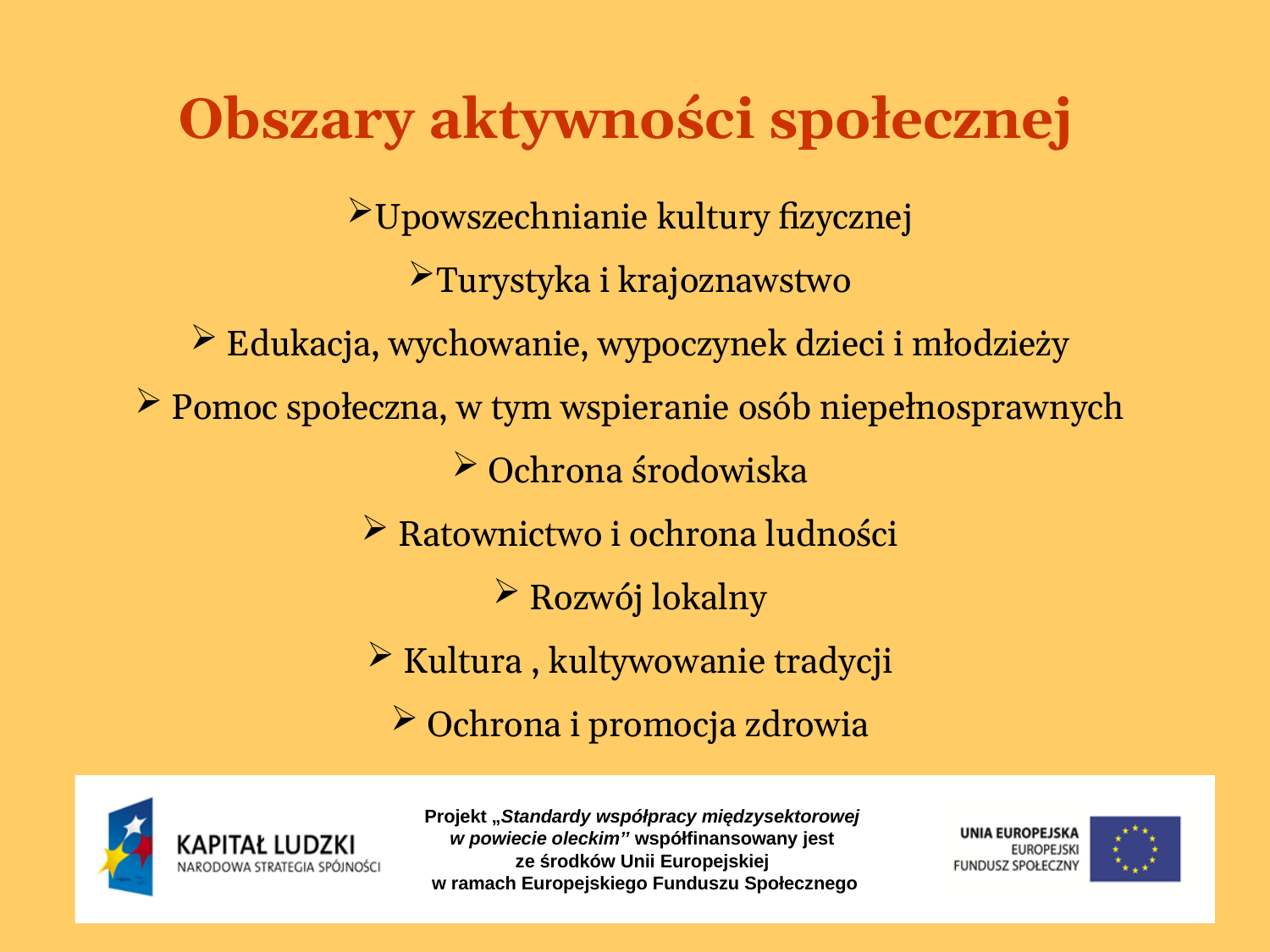

# Obszary aktywności społecznej
Upowszechnianie kultury fizycznej
Turystyka i krajoznawstwo
 Edukacja, wychowanie, wypoczynek dzieci i młodzieży
 Pomoc społeczna, w tym wspieranie osób niepełnosprawnych
 Ochrona środowiska
 Ratownictwo i ochrona ludności
 Rozwój lokalny
 Kultura , kultywowanie tradycji
 Ochrona i promocja zdrowia

Projekt „Standardy współpracy międzysektorowej
w powiecie oleckim’’ współfinansowany jest
ze środków Unii Europejskiej
w ramach Europejskiego Funduszu Społecznego